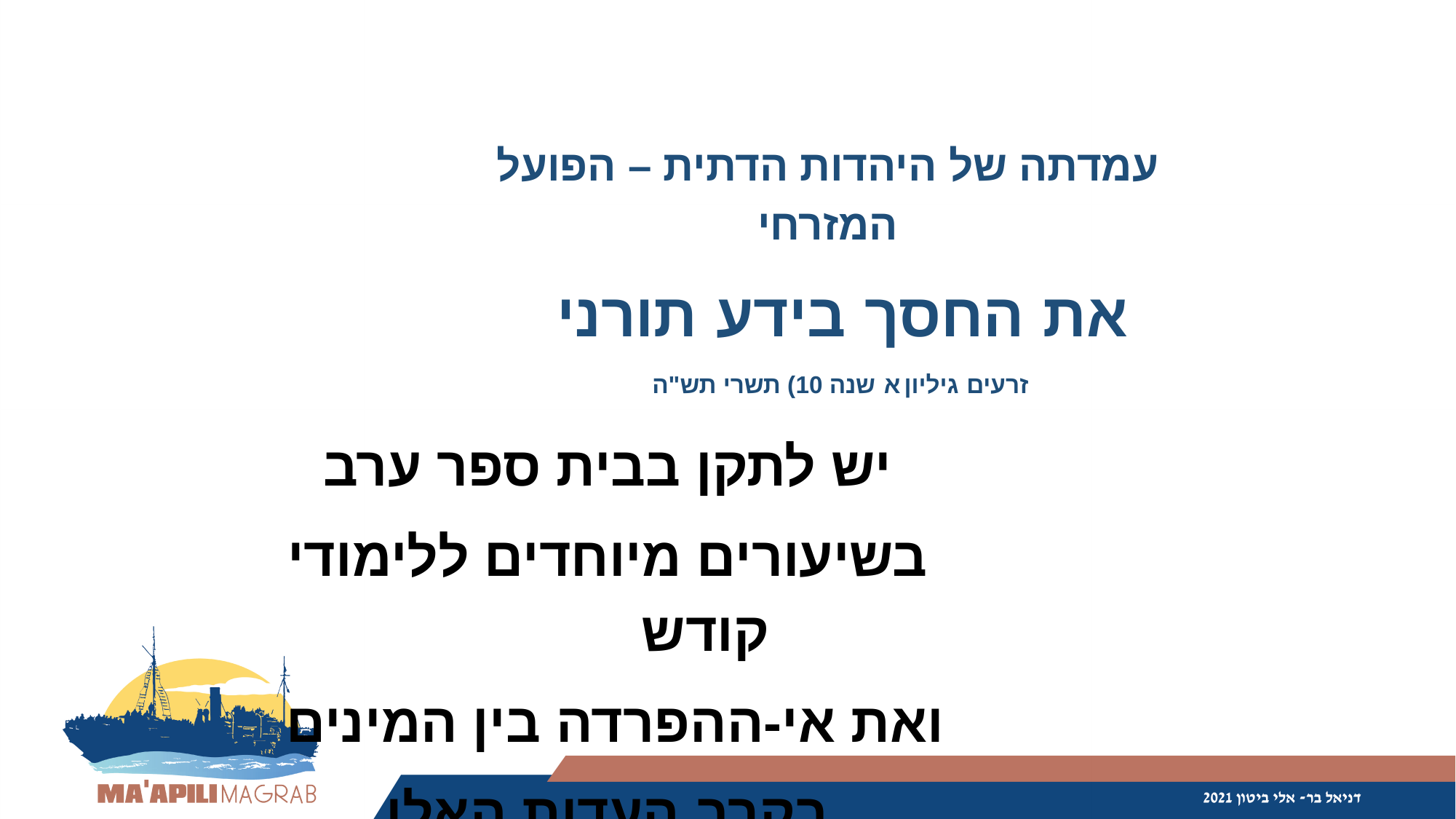

עמדתה של היהדות הדתית – הפועל המזרחי
את החסך בידע תורני
 זרעים. גיליון א (שנה 10) תשרי תש"ה
יש לתקן בבית ספר ערב
בשיעורים מיוחדים ללימודי קודש
ואת אי-ההפרדה בין המינים
בקרב העדות האלו